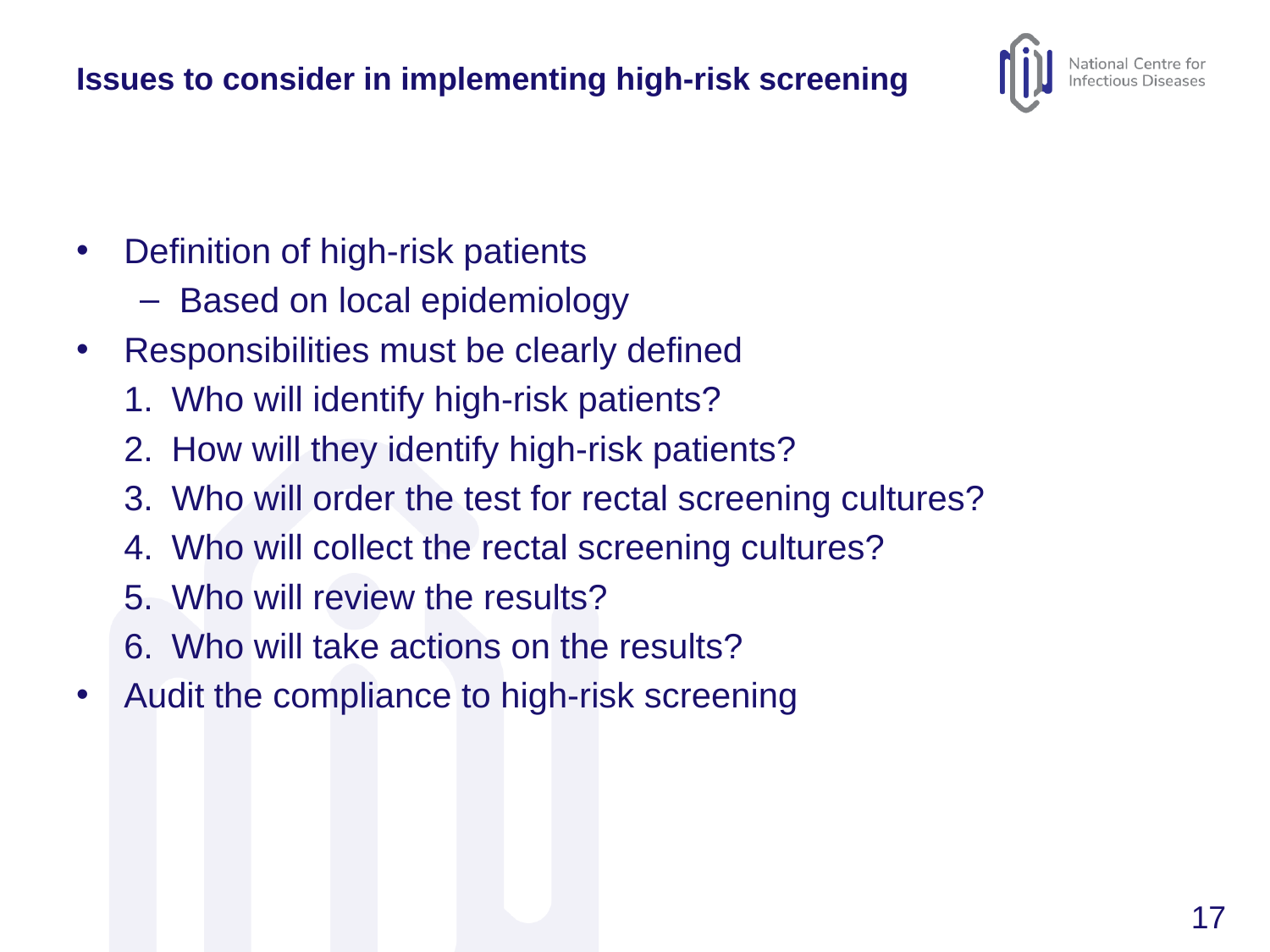

# Issues to consider in implementing high-risk screening
Definition of high-risk patients
Based on local epidemiology
Responsibilities must be clearly defined
Who will identify high-risk patients?
How will they identify high-risk patients?
Who will order the test for rectal screening cultures?
Who will collect the rectal screening cultures?
Who will review the results?
Who will take actions on the results?
Audit the compliance to high-risk screening

17